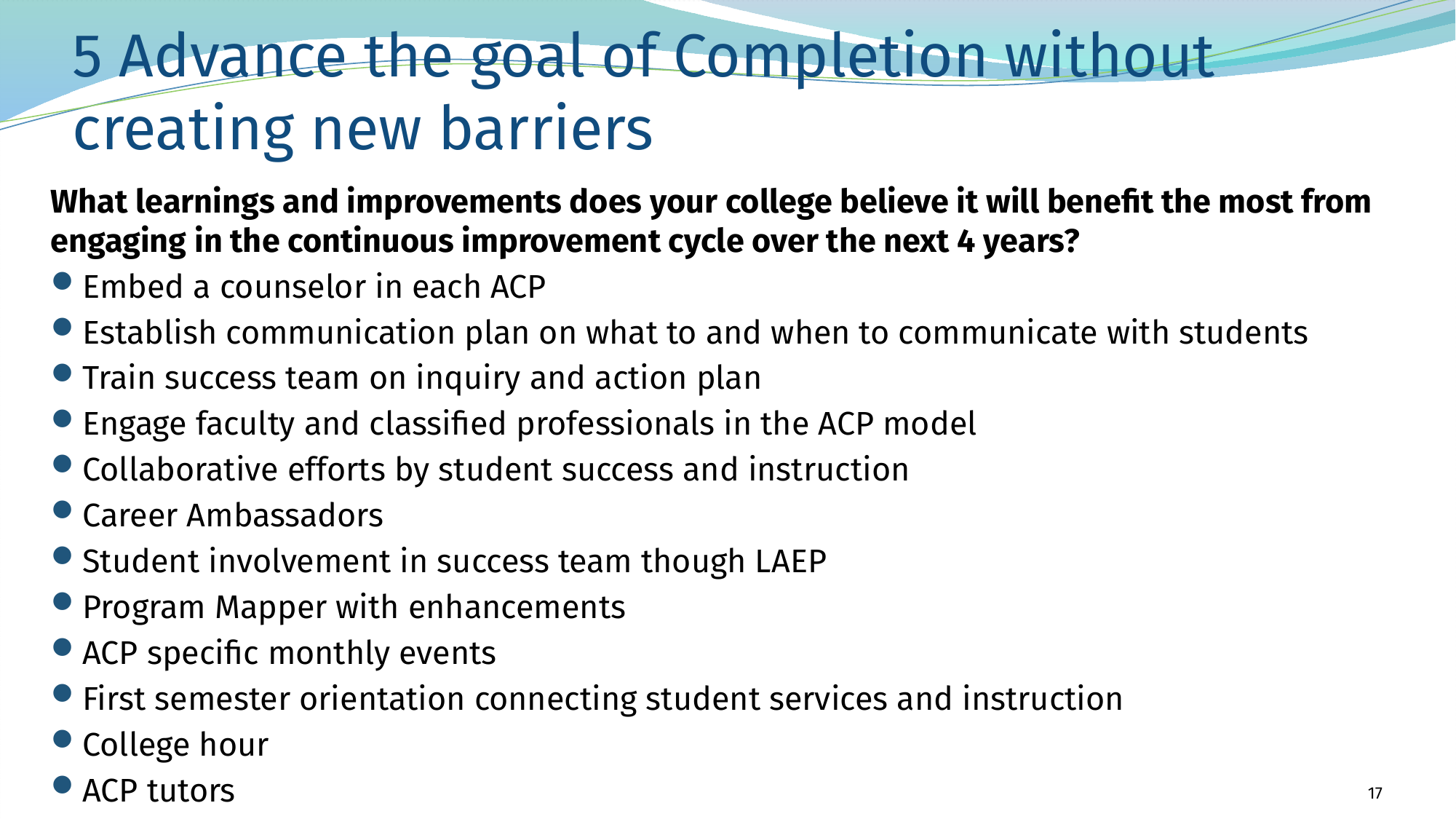

# 5 Advance the goal of Completion without creating new barriers
What learnings and improvements does your college believe it will benefit the most from engaging in the continuous improvement cycle over the next 4 years?
Embed a counselor in each ACP
Establish communication plan on what to and when to communicate with students
Train success team on inquiry and action plan
Engage faculty and classified professionals in the ACP model
Collaborative efforts by student success and instruction
Career Ambassadors
Student involvement in success team though LAEP
Program Mapper with enhancements
ACP specific monthly events
First semester orientation connecting student services and instruction
College hour
ACP tutors
17